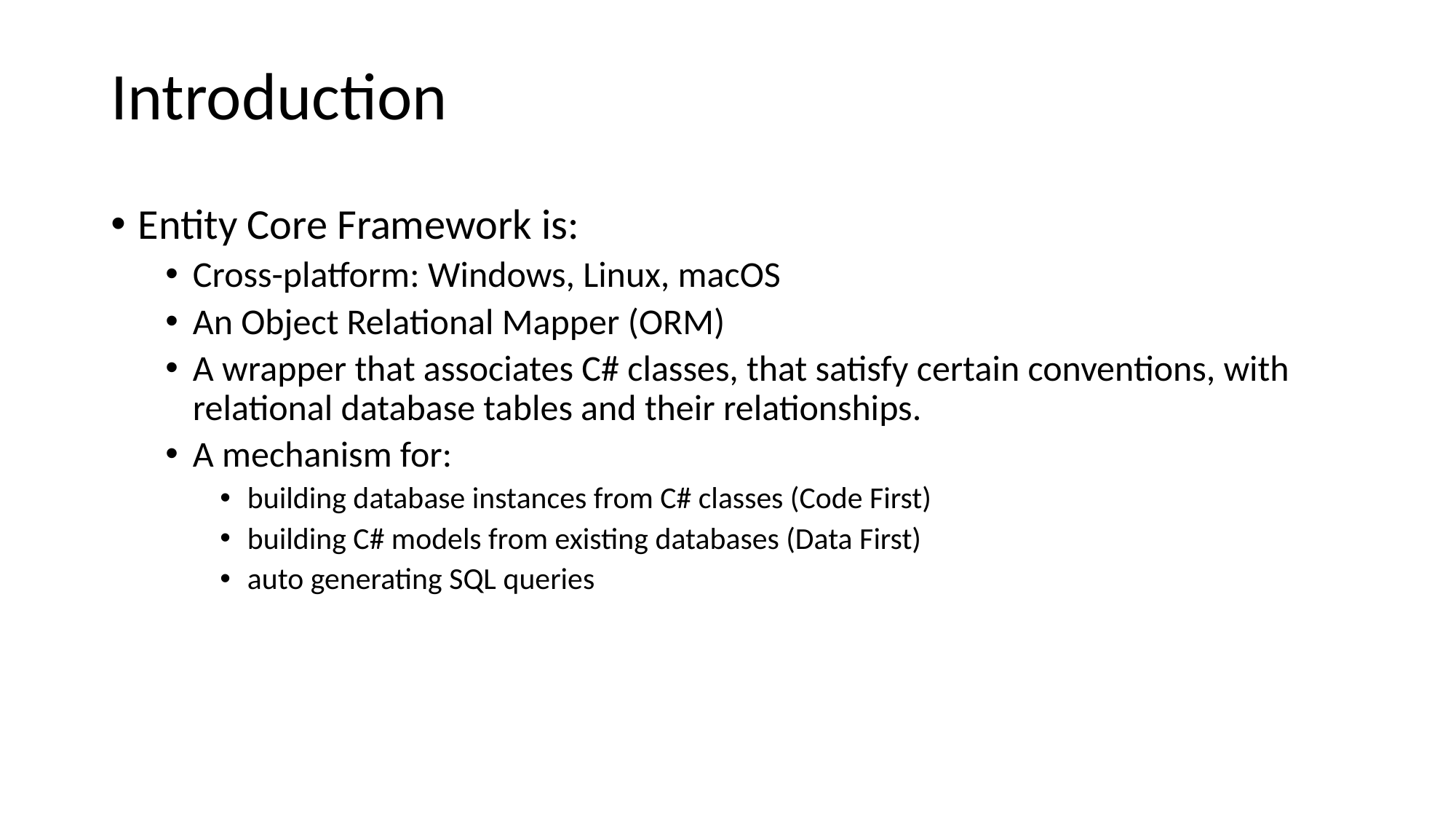

# Introduction
Entity Core Framework is:
Cross-platform: Windows, Linux, macOS
An Object Relational Mapper (ORM)
A wrapper that associates C# classes, that satisfy certain conventions, with relational database tables and their relationships.
A mechanism for:
building database instances from C# classes (Code First)
building C# models from existing databases (Data First)
auto generating SQL queries